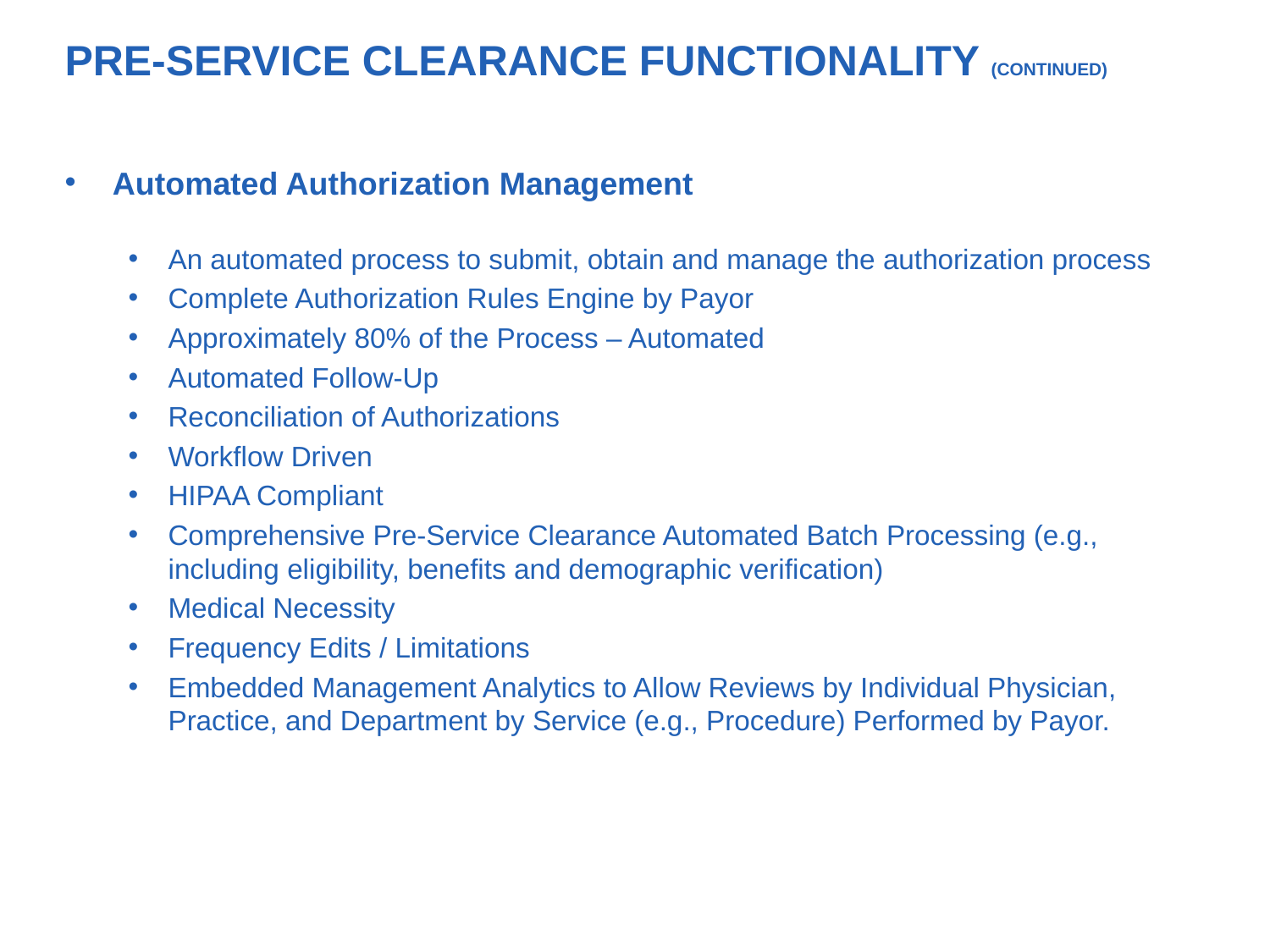

# Pre-Service Clearance Functionality (continued)
Automated Authorization Management

An automated process to submit, obtain and manage the authorization process
Complete Authorization Rules Engine by Payor
Approximately 80% of the Process – Automated
Automated Follow-Up
Reconciliation of Authorizations
Workflow Driven
HIPAA Compliant
Comprehensive Pre-Service Clearance Automated Batch Processing (e.g., including eligibility, benefits and demographic verification)
Medical Necessity
Frequency Edits / Limitations
Embedded Management Analytics to Allow Reviews by Individual Physician, Practice, and Department by Service (e.g., Procedure) Performed by Payor.